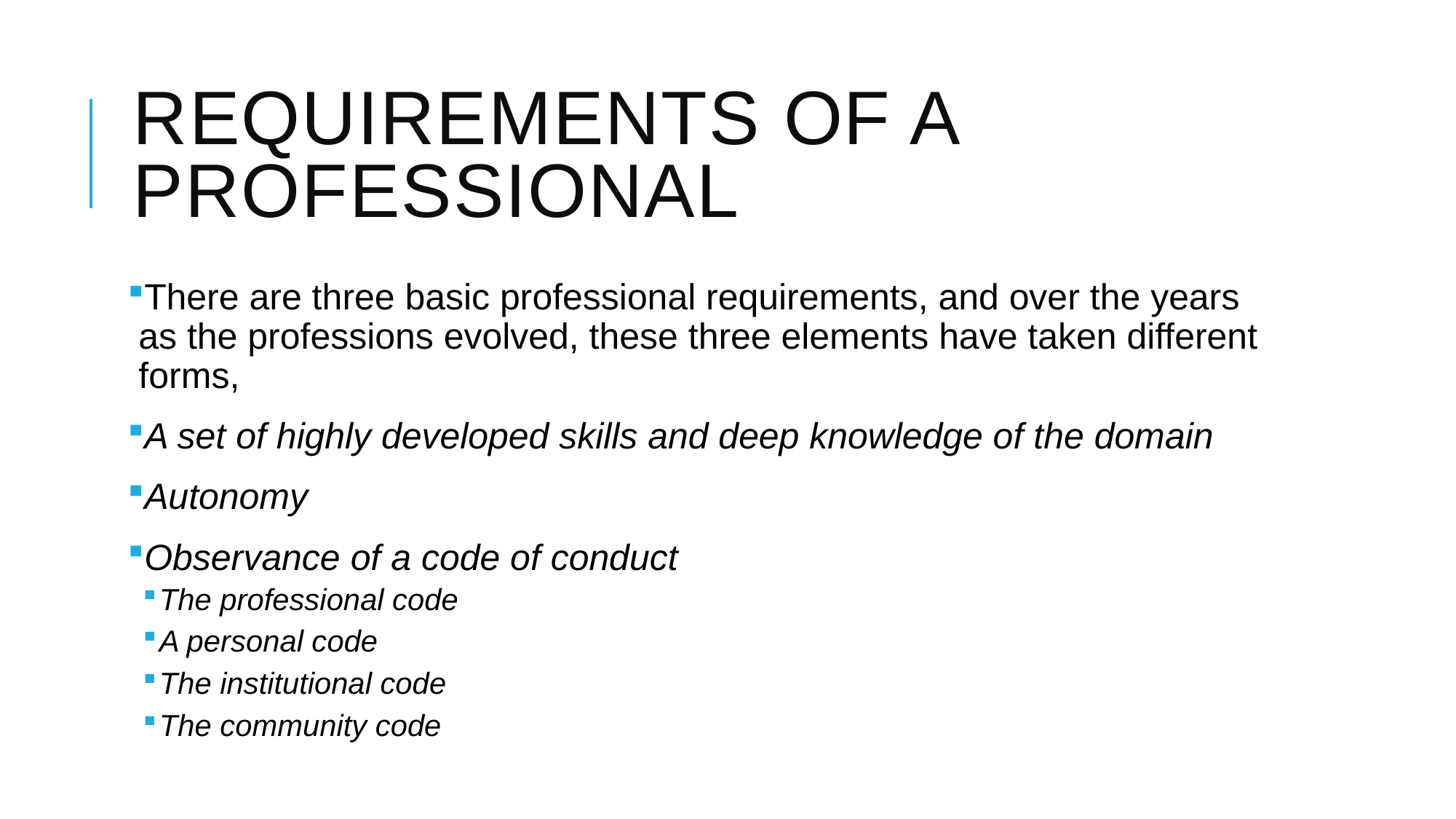

# Requirements of a Professional
There are three basic professional requirements, and over the years as the professions evolved, these three elements have taken different forms,
A set of highly developed skills and deep knowledge of the domain
Autonomy
Observance of a code of conduct
The professional code
A personal code
The institutional code
The community code